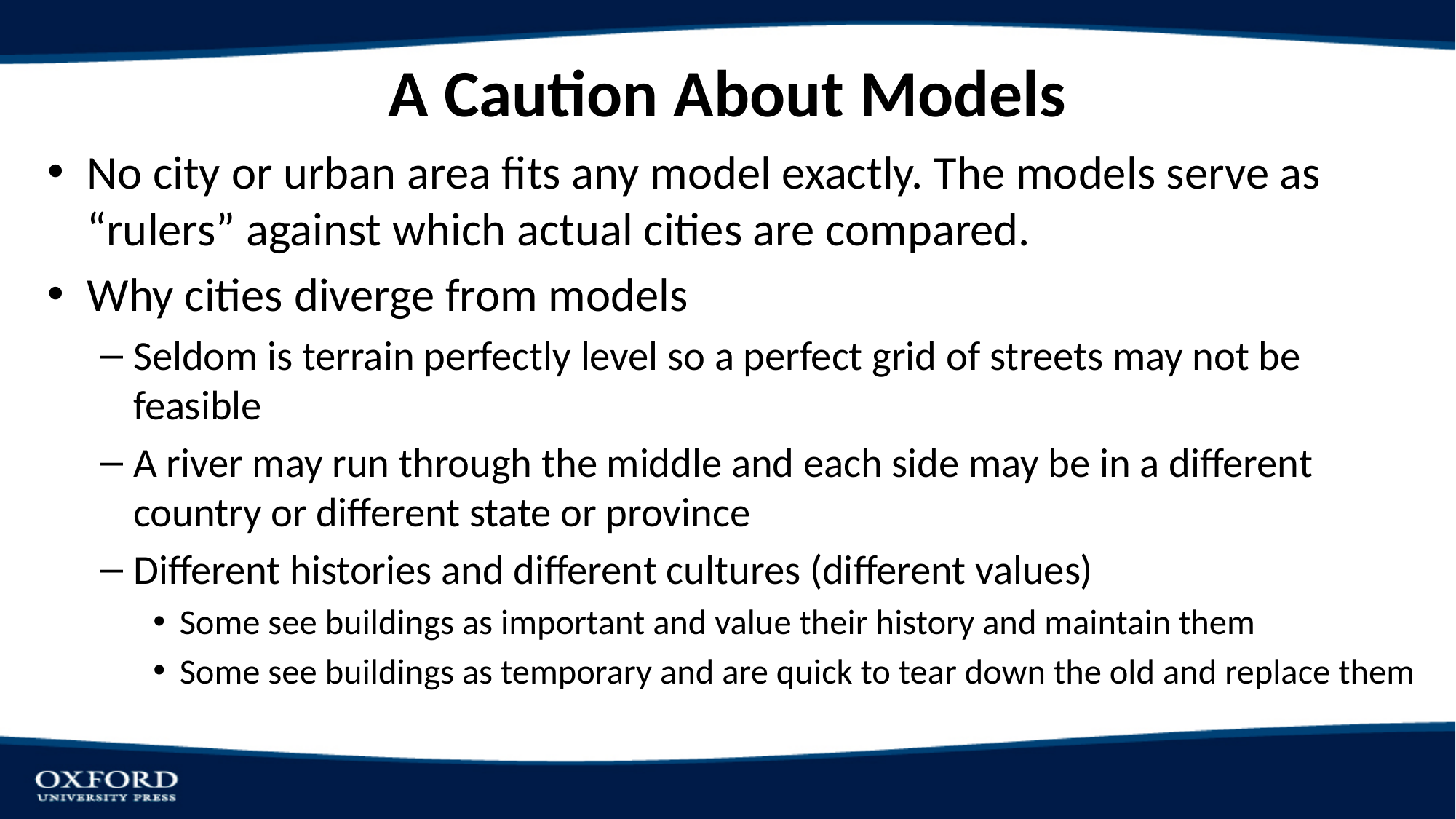

# A Caution About Models
No city or urban area fits any model exactly. The models serve as “rulers” against which actual cities are compared.
Why cities diverge from models
Seldom is terrain perfectly level so a perfect grid of streets may not be feasible
A river may run through the middle and each side may be in a different country or different state or province
Different histories and different cultures (different values)
Some see buildings as important and value their history and maintain them
Some see buildings as temporary and are quick to tear down the old and replace them